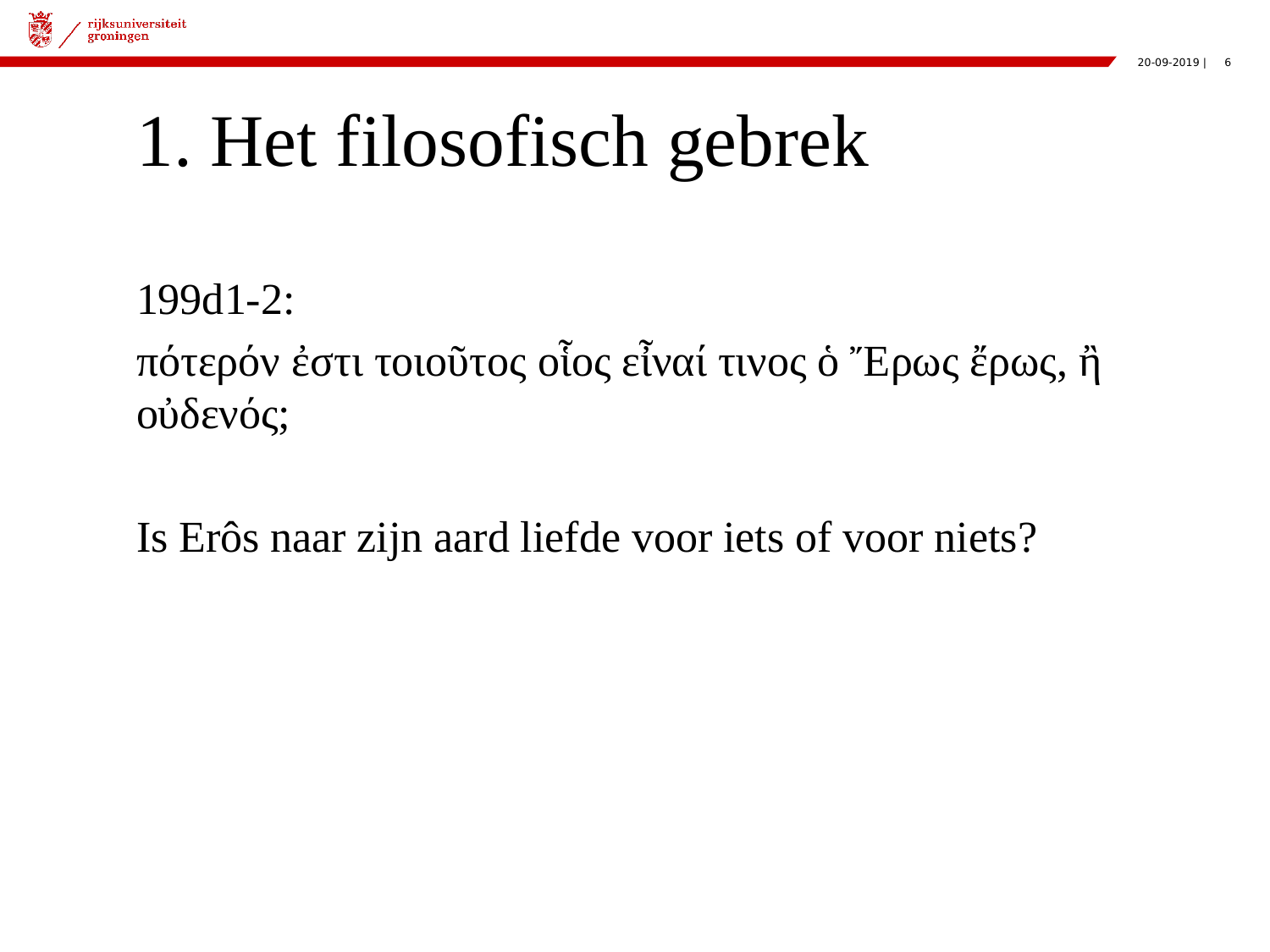

# 1. Het filosofisch gebrek

199d1-2:
πότερόν ἐστι τοιοῦτος οἷος εἶναί τινος ὁ Ἔρως ἔρως, ἢ οὐδενός;

Is Erôs naar zijn aard liefde voor iets of voor niets?